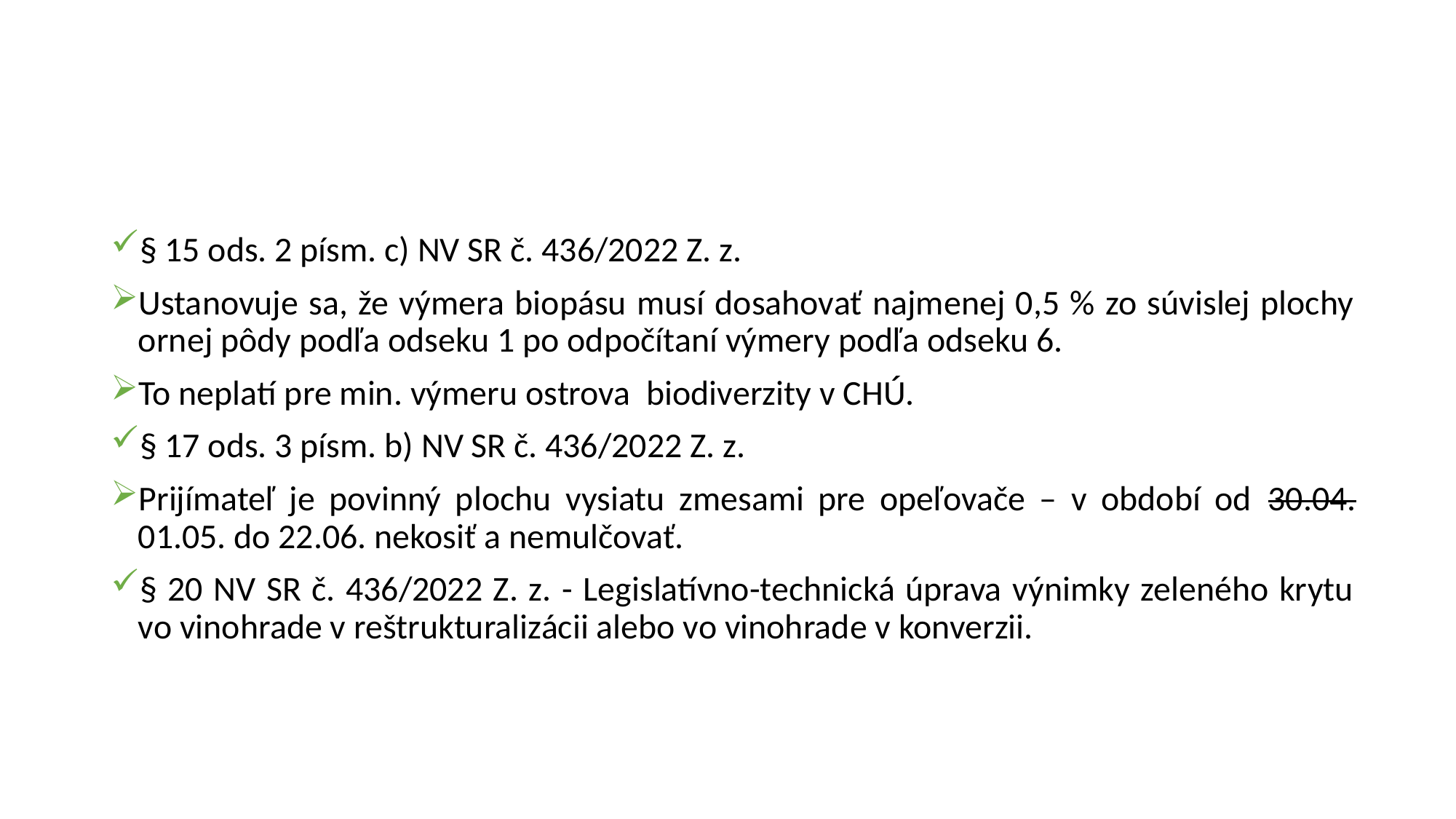

# Celofarmová eko-schéma NV SR č. 436/2022 Z. z.
§ 15 ods. 2 písm. c) NV SR č. 436/2022 Z. z.
Ustanovuje sa, že výmera biopásu musí dosahovať najmenej 0,5 % zo súvislej plochy ornej pôdy podľa odseku 1 po odpočítaní výmery podľa odseku 6.
To neplatí pre min. výmeru ostrova  biodiverzity v CHÚ.
§ 17 ods. 3 písm. b) NV SR č. 436/2022 Z. z.
Prijímateľ je povinný plochu vysiatu zmesami pre opeľovače – v období od 30.04. 01.05. do 22.06. nekosiť a nemulčovať.
§ 20 NV SR č. 436/2022 Z. z. - Legislatívno-technická úprava výnimky zeleného krytu
vo vinohrade v reštrukturalizácii alebo vo vinohrade v konverzii.